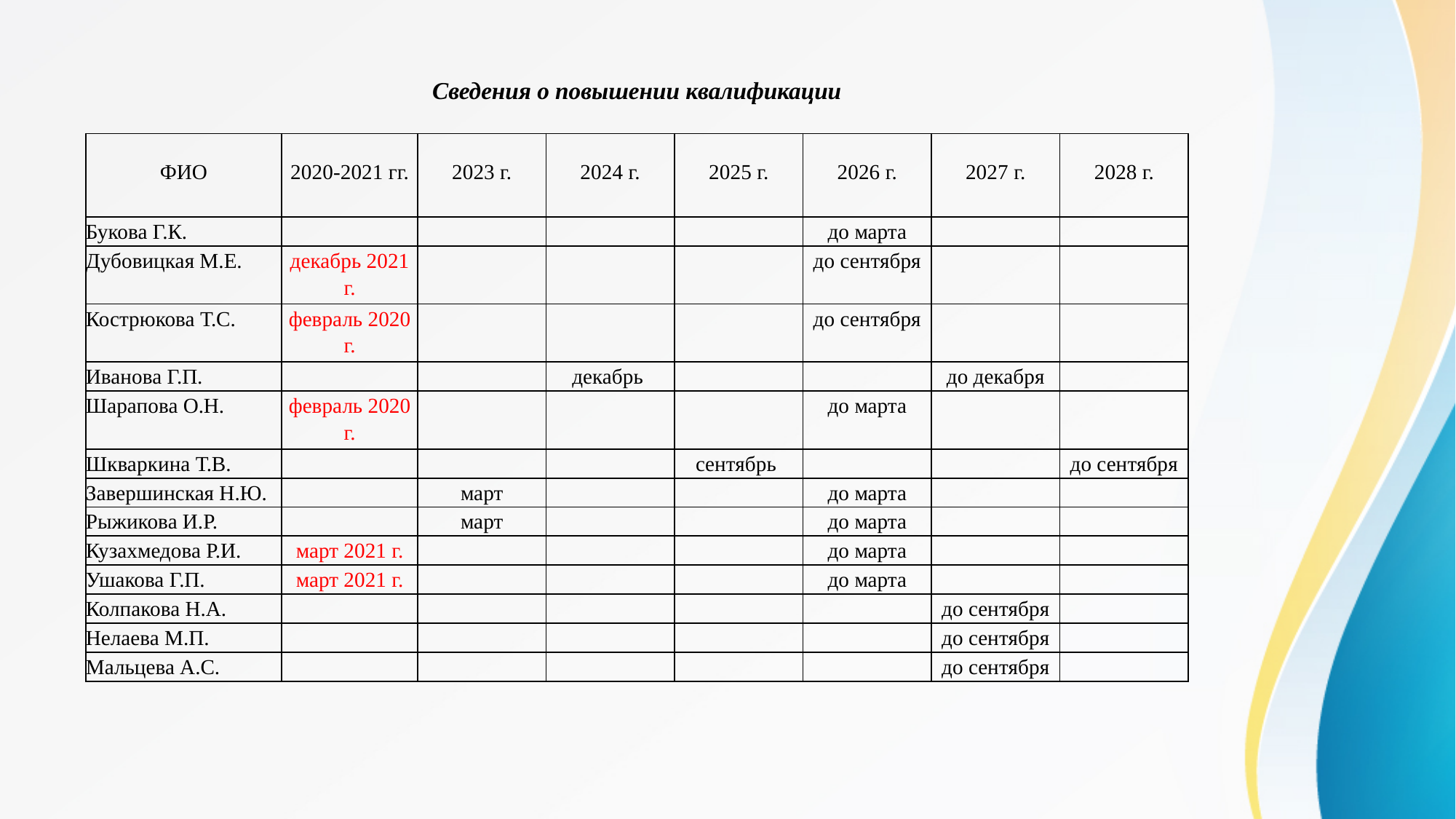

Сведения о повышении квалификации
| ФИО | 2020-2021 гг. | 2023 г. | 2024 г. | 2025 г. | 2026 г. | 2027 г. | 2028 г. |
| --- | --- | --- | --- | --- | --- | --- | --- |
| Букова Г.К. |  |  |  |  | до марта |  |  |
| Дубовицкая М.Е. | декабрь 2021 г. |  |  |  | до сентября |  |  |
| Кострюкова Т.С. | февраль 2020 г. |  |  |  | до сентября |  |  |
| Иванова Г.П. |  |  | декабрь |  |  | до декабря |  |
| Шарапова О.Н. | февраль 2020 г. |  |  |  | до марта |  |  |
| Шкваркина Т.В. |  |  |  | сентябрь |  |  | до сентября |
| Завершинская Н.Ю. |  | март |  |  | до марта |  |  |
| Рыжикова И.Р. |  | март |  |  | до марта |  |  |
| Кузахмедова Р.И. | март 2021 г. |  |  |  | до марта |  |  |
| Ушакова Г.П. | март 2021 г. |  |  |  | до марта |  |  |
| Колпакова Н.А. |  |  |  |  |  | до сентября |  |
| Нелаева М.П. |  |  |  |  |  | до сентября |  |
| Мальцева А.С. |  |  |  |  |  | до сентября |  |